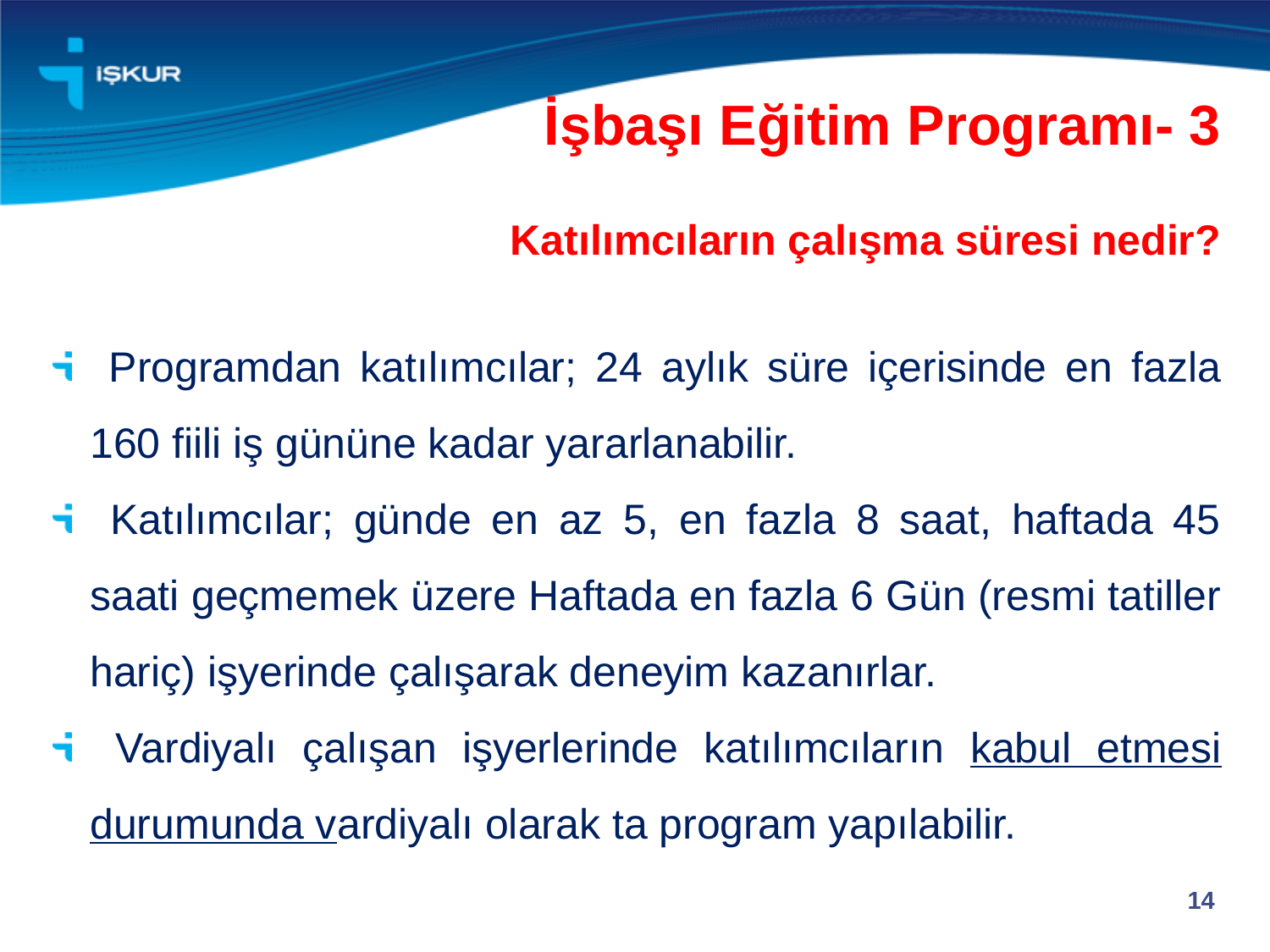

İşbaşı Eğitim Programı- 3
		     Katılımcıların çalışma süresi nedir?

 Programdan katılımcılar; 24 aylık süre içerisinde en fazla 160 fiili iş gününe kadar yararlanabilir.
 Katılımcılar; günde en az 5, en fazla 8 saat, haftada 45 saati geçmemek üzere Haftada en fazla 6 Gün (resmi tatiller hariç) işyerinde çalışarak deneyim kazanırlar.
 Vardiyalı çalışan işyerlerinde katılımcıların kabul etmesi durumunda vardiyalı olarak ta program yapılabilir.
14